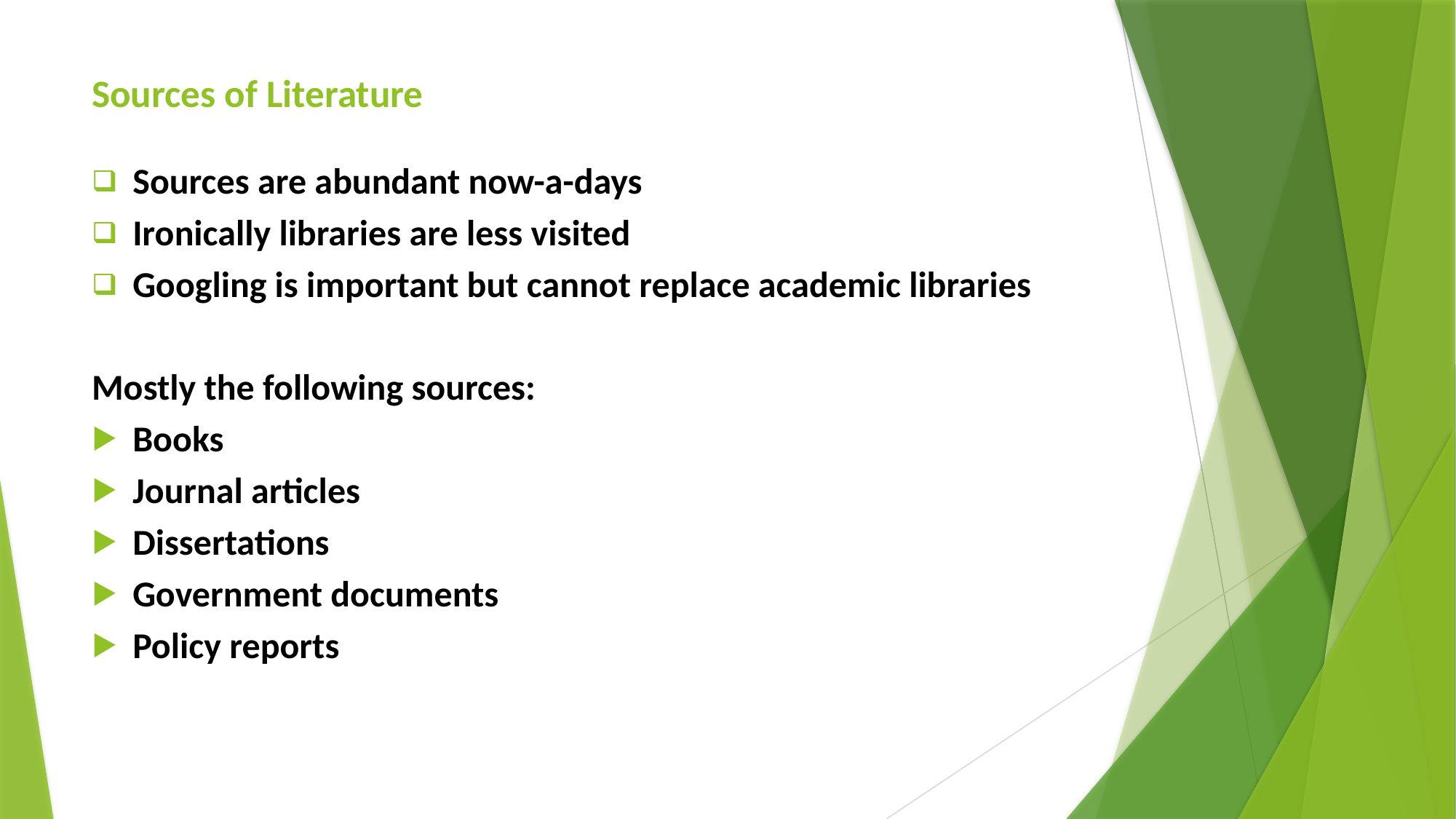

# Sources of Literature
Sources are abundant now-a-days
Ironically libraries are less visited
Googling is important but cannot replace academic libraries

Mostly the following sources:
Books
Journal articles
Dissertations
Government documents
Policy reports